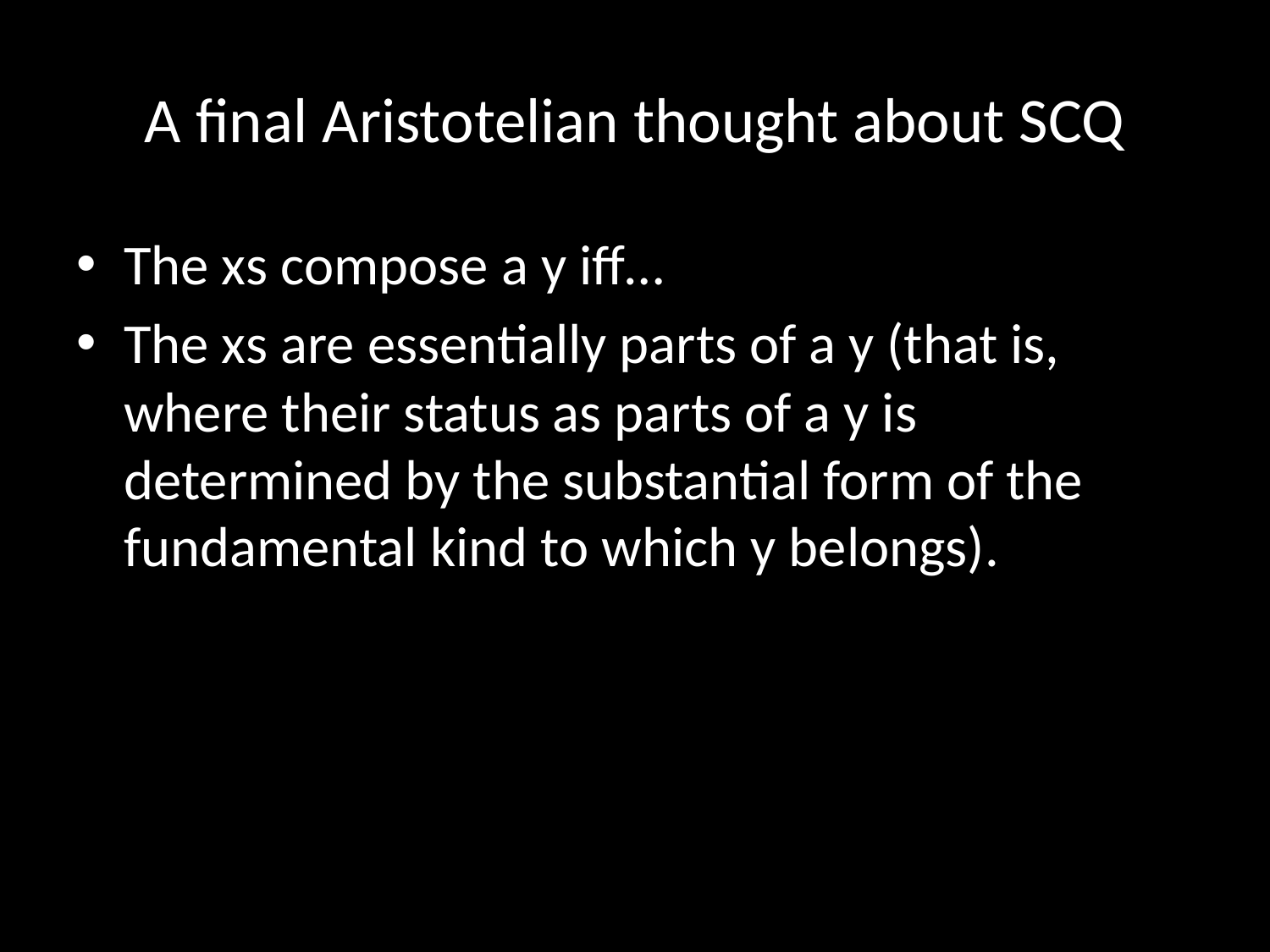

# A final Aristotelian thought about SCQ
The xs compose a y iff…
The xs are essentially parts of a y (that is, where their status as parts of a y is determined by the substantial form of the fundamental kind to which y belongs).